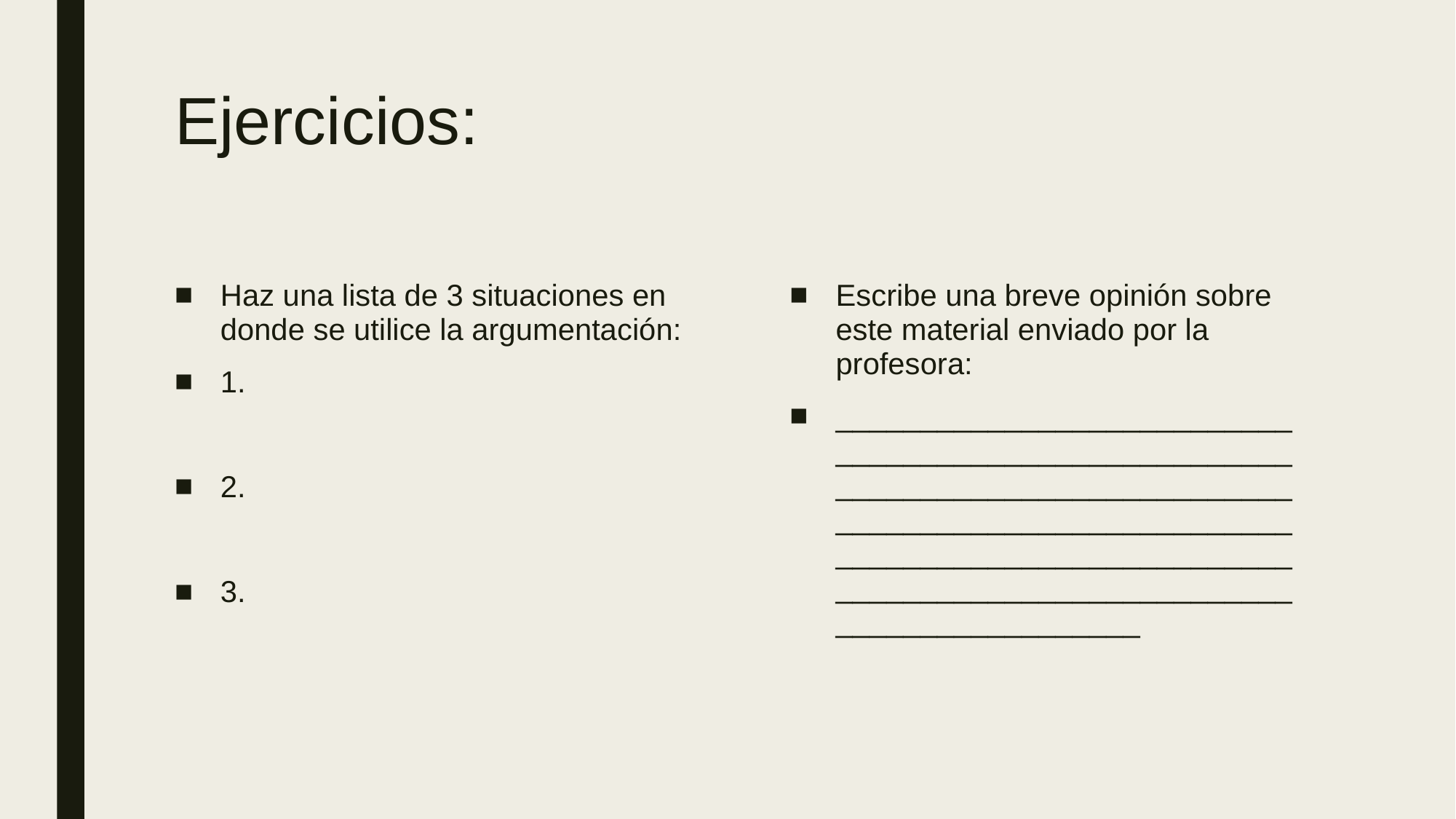

# Ejercicios:
Haz una lista de 3 situaciones en donde se utilice la argumentación:
1.

2.

3.
Escribe una breve opinión sobre este material enviado por la profesora:
____________________________________________________________________________________________________________________________________________________________________________________